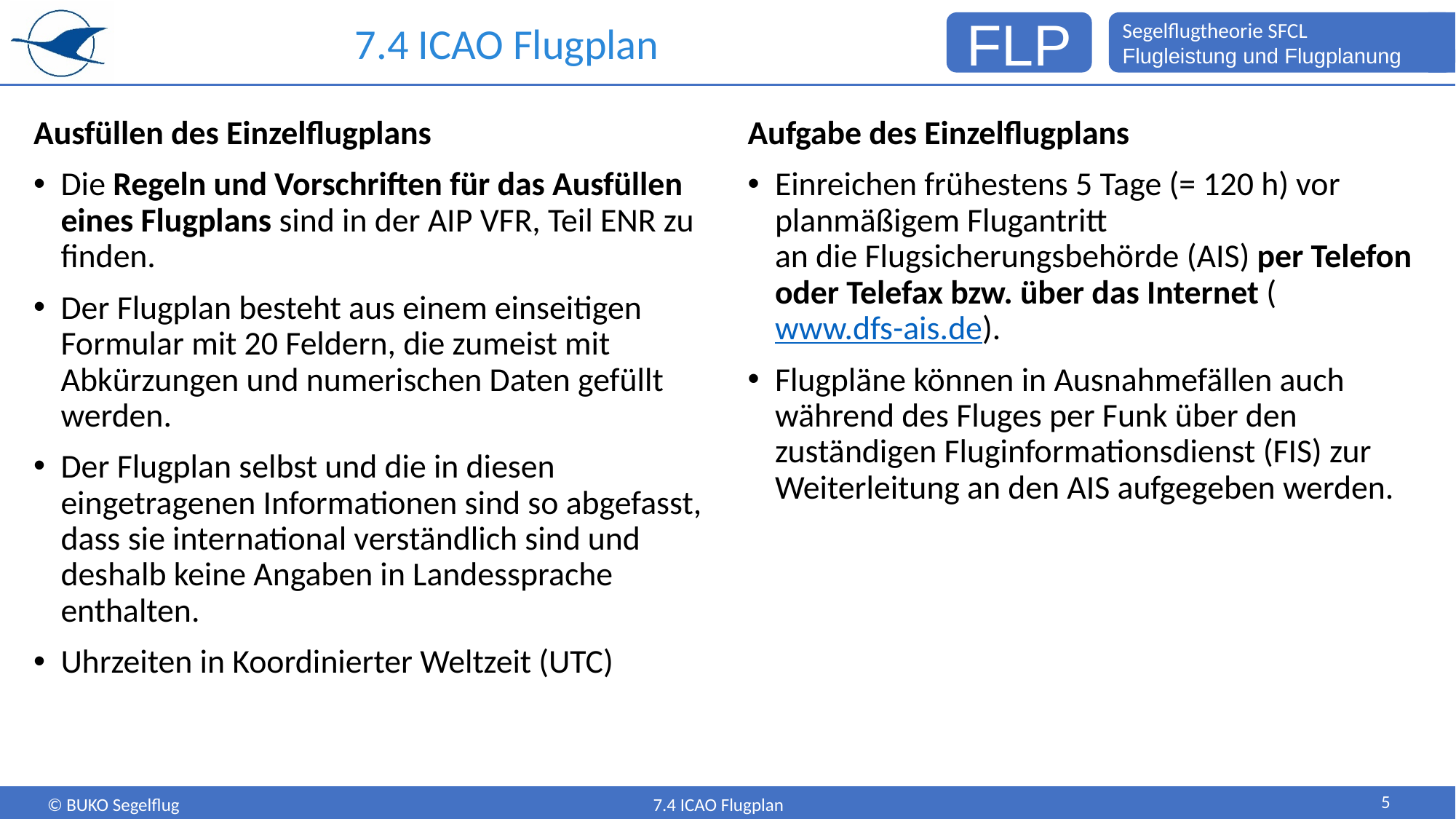

# 7.4 ICAO Flugplan
Ausfüllen des Einzelflugplans
Die Regeln und Vorschriften für das Ausfüllen eines Flugplans sind in der AIP VFR, Teil ENR zu finden.
Der Flugplan besteht aus einem einseitigen Formular mit 20 Feldern, die zumeist mit Abkürzungen und numerischen Daten gefüllt werden.
Der Flugplan selbst und die in diesen eingetragenen Informationen sind so abgefasst, dass sie international verständlich sind und deshalb keine Angaben in Landessprache enthalten.
Uhrzeiten in Koordinierter Weltzeit (UTC)
Aufgabe des Einzelflugplans
Einreichen frühestens 5 Tage (= 120 h) vor planmäßigem Flugantritt
an die Flugsicherungsbehörde (AIS) per Telefon oder Telefax bzw. über das Internet (www.dfs-ais.de).
Flugpläne können in Ausnahmefällen auch während des Fluges per Funk über den zuständigen Fluginformationsdienst (FIS) zur Weiterleitung an den AIS aufgegeben werden.
5
7.4 ICAO Flugplan